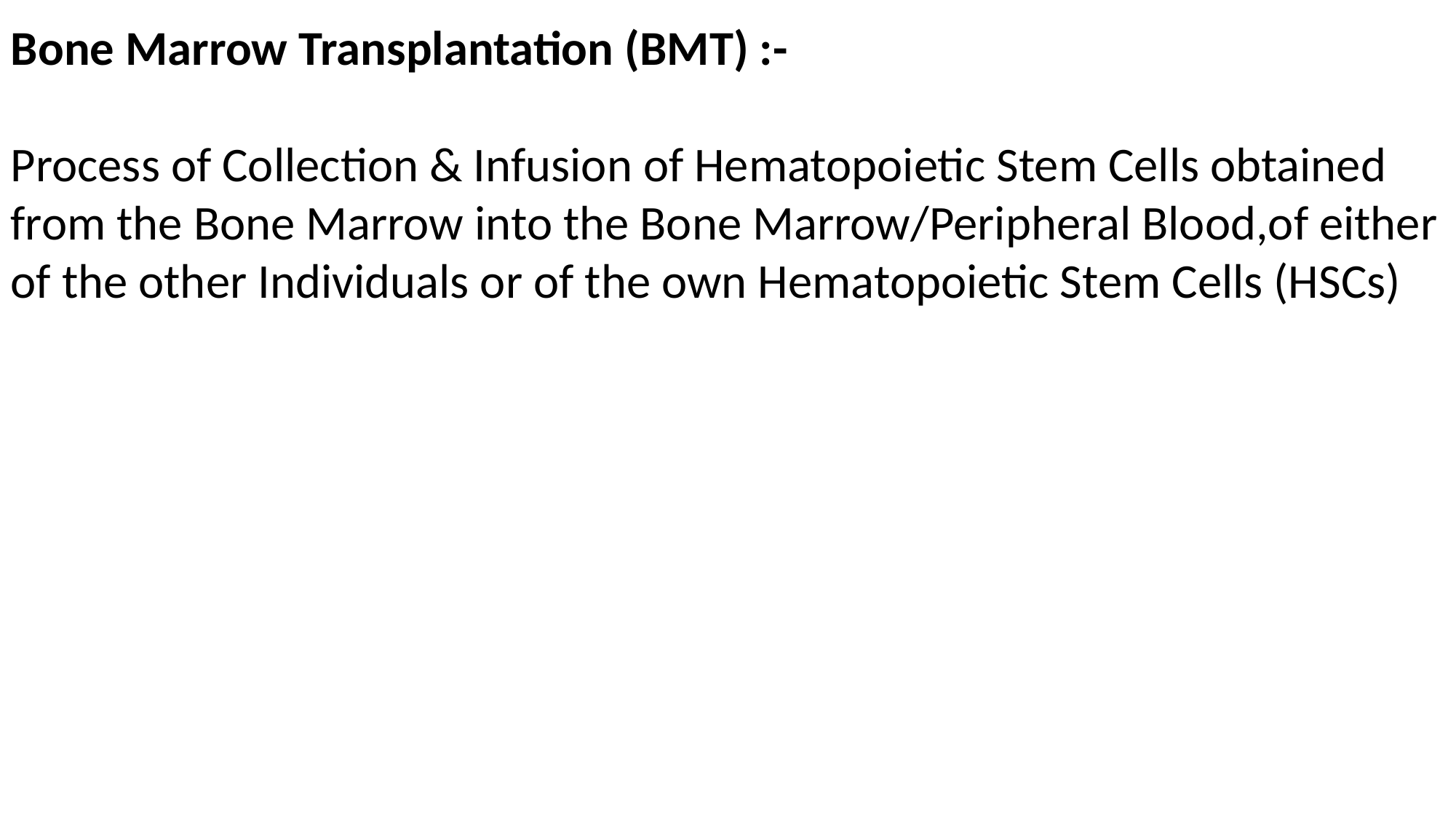

Bone Marrow Transplantation (BMT) :-

Process of Collection & Infusion of Hematopoietic Stem Cells obtained from the Bone Marrow into the Bone Marrow/Peripheral Blood,of either of the other Individuals or of the own Hematopoietic Stem Cells (HSCs)